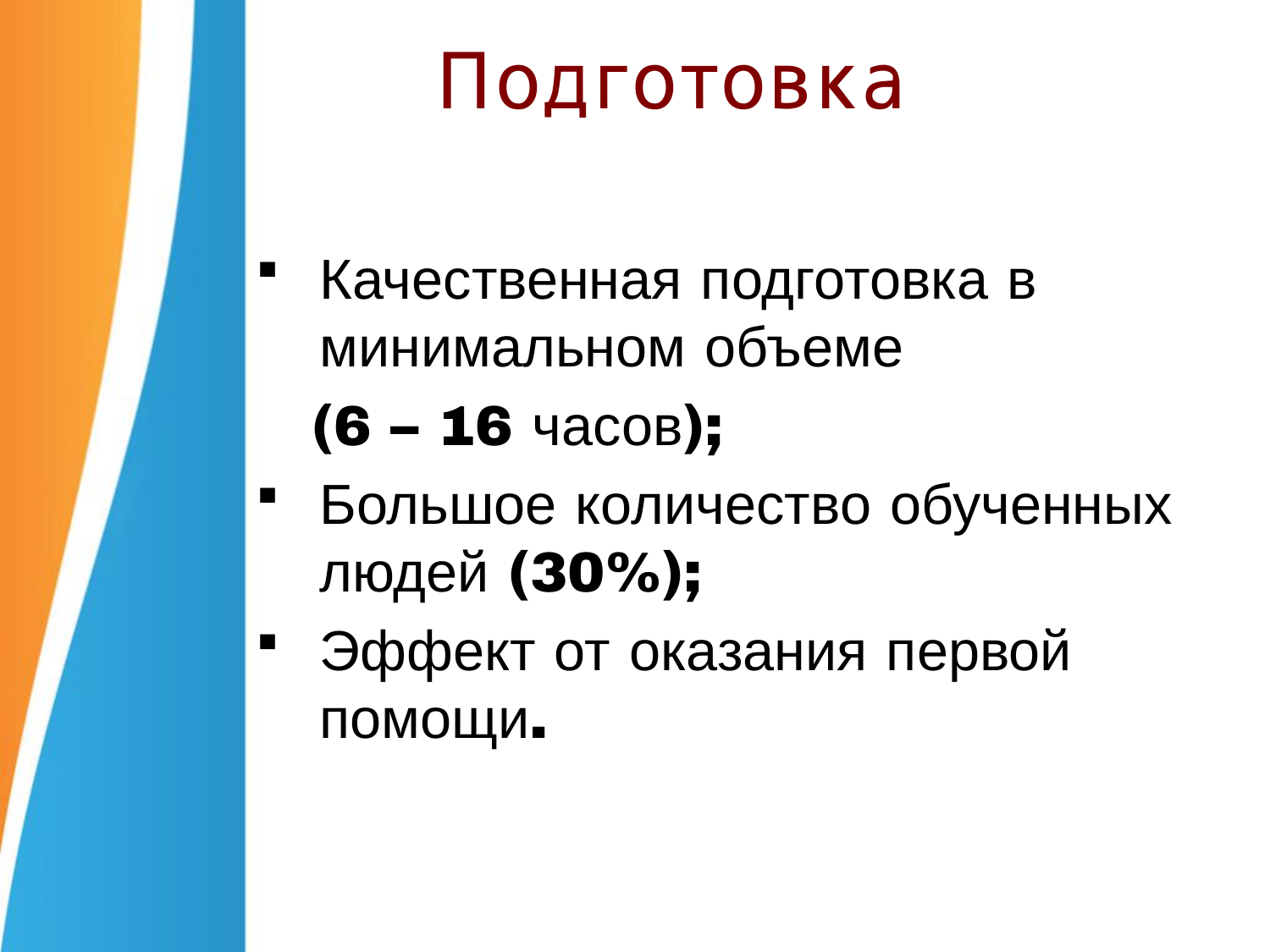

Подготовка
Качественная подготовка в минимальном объеме
   (6 – 16 часов);
Большое количество обученных людей (30%);
Эффект от оказания первой помощи.